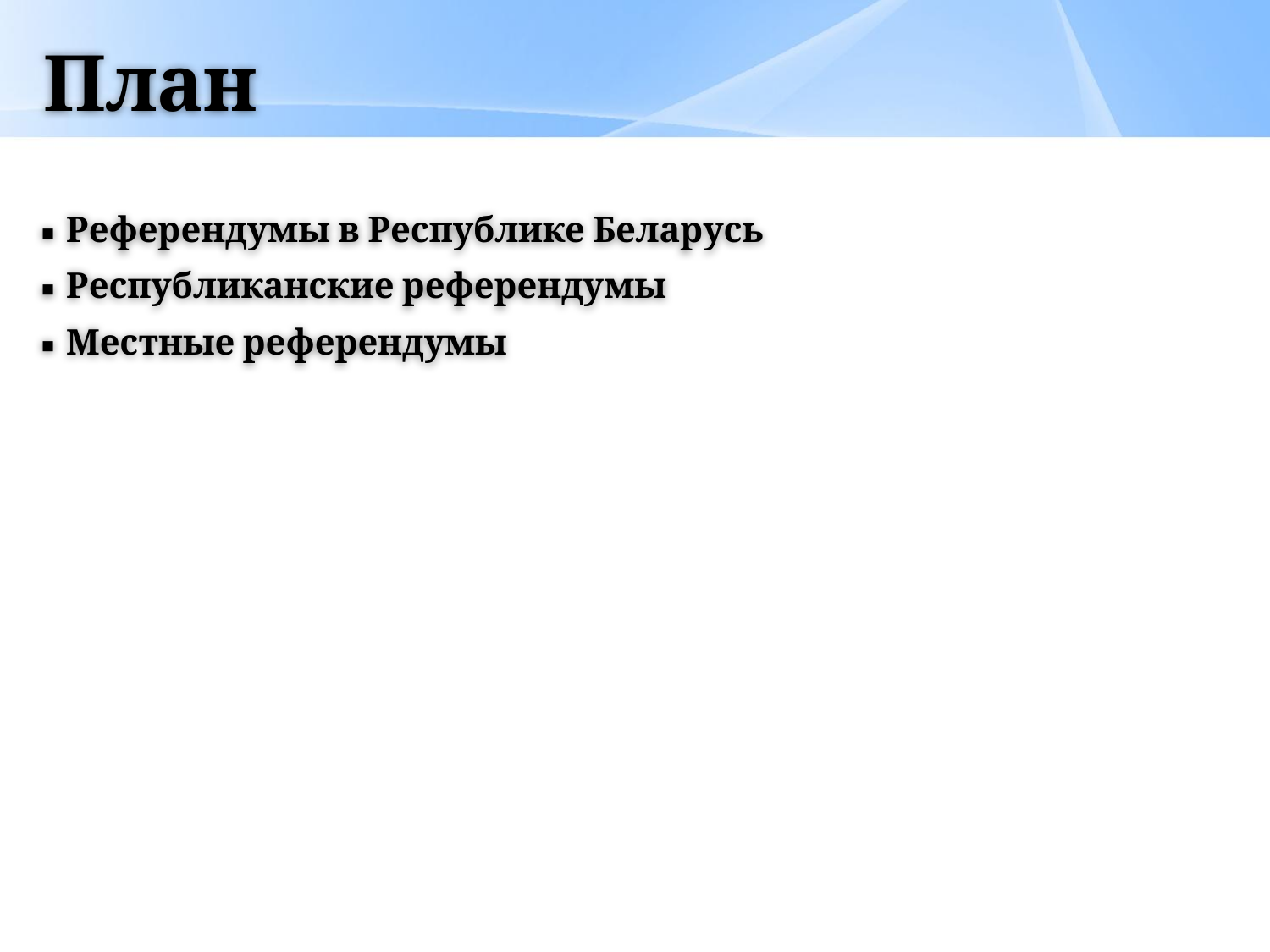

# План
Референдумы в Республике Беларусь
Республиканские референдумы
Местные референдумы